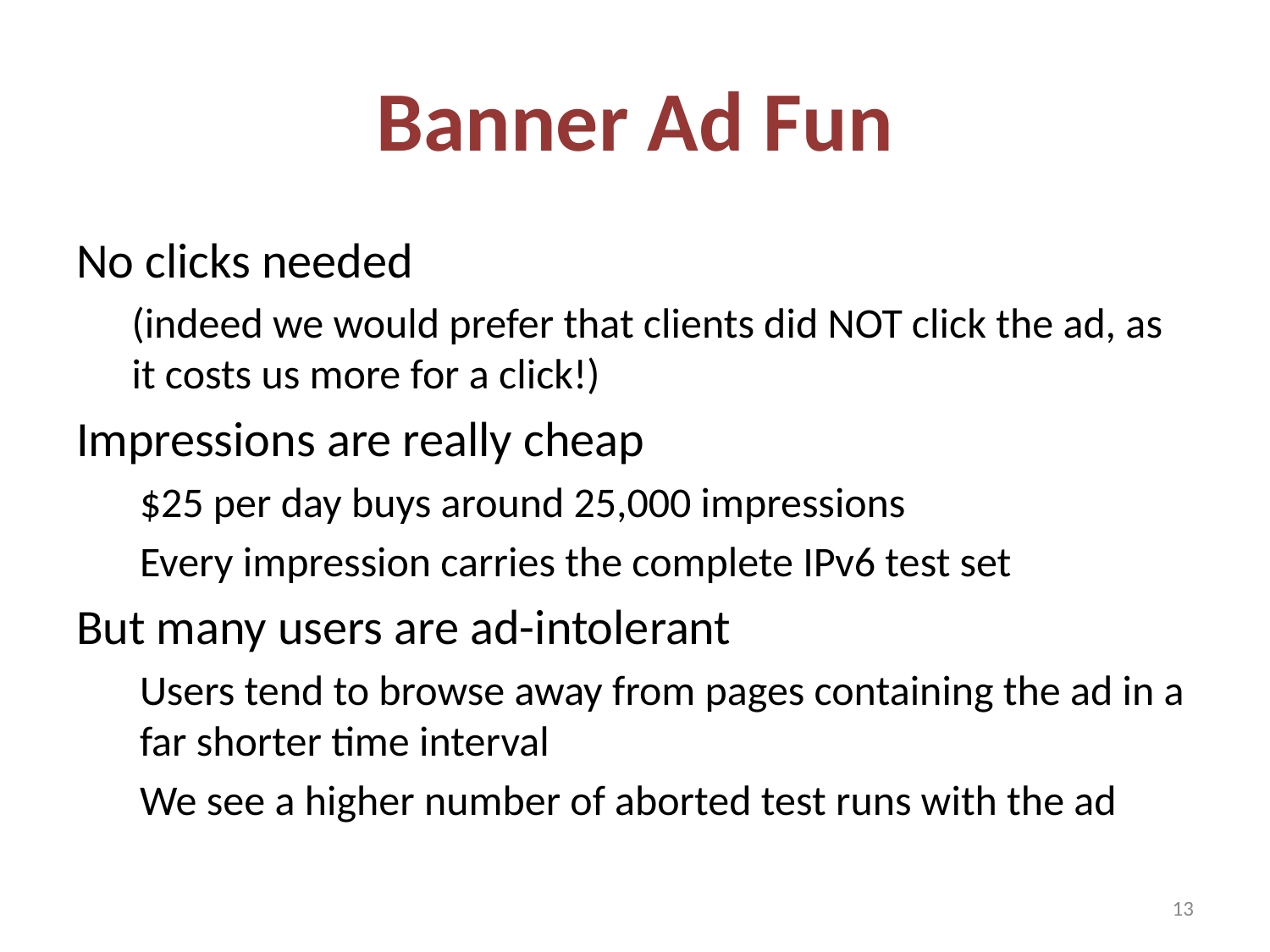

# Banner Ad Fun
No clicks needed
(indeed we would prefer that clients did NOT click the ad, as it costs us more for a click!)
Impressions are really cheap
$25 per day buys around 25,000 impressions
Every impression carries the complete IPv6 test set
But many users are ad-intolerant
Users tend to browse away from pages containing the ad in a far shorter time interval
We see a higher number of aborted test runs with the ad
13